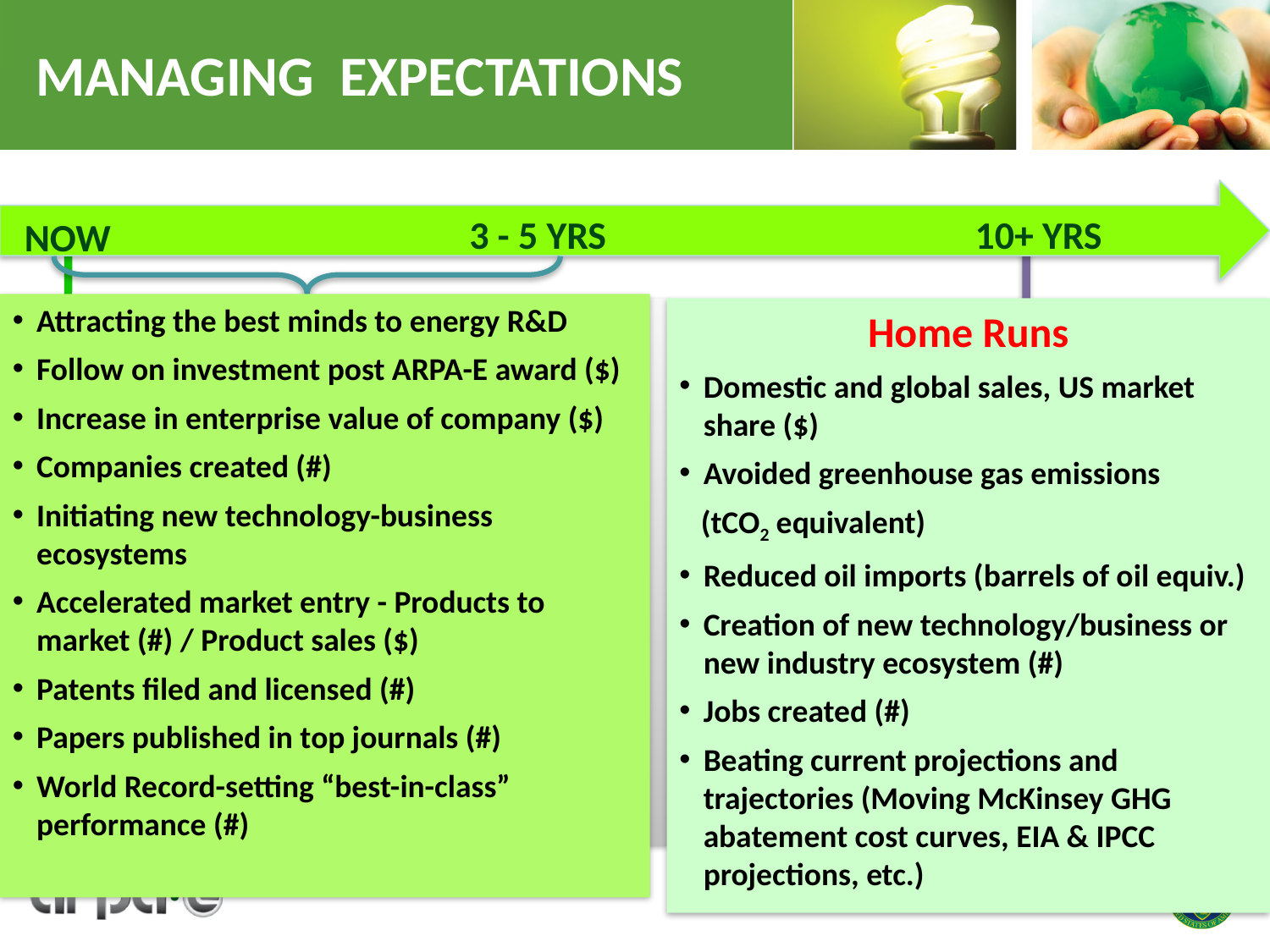

# MANAGING  EXPECTATIONS

3 - 5 YRS
10+ YRS
NOW
Oversubscription
Pace of Operation
Recruiting all-star program directors who span science, technology, and business (#)
New outcome-based innovative programs
Investment in “white spaces” with high potential mission impact ($)
Innovative organizational structure/processes
ARPA-E Energy Innovation Summit
Home Runs
Domestic and global sales, US market share ($)
Avoided greenhouse gas emissions
   (tCO2 equivalent)
Reduced oil imports (barrels of oil equiv.)
Creation of new technology/business or new industry ecosystem (#)
Jobs created (#)
Beating current projections and trajectories (Moving McKinsey GHG abatement cost curves, EIA & IPCC projections, etc.)

Attracting the best minds to energy R&D
Follow on investment post ARPA-E award ($)
Increase in enterprise value of company ($)
Companies created (#)
Initiating new technology-business ecosystems
Accelerated market entry - Products to market (#) / Product sales ($)
Patents filed and licensed (#)
Papers published in top journals (#)
World Record-setting “best-in-class” performance (#)